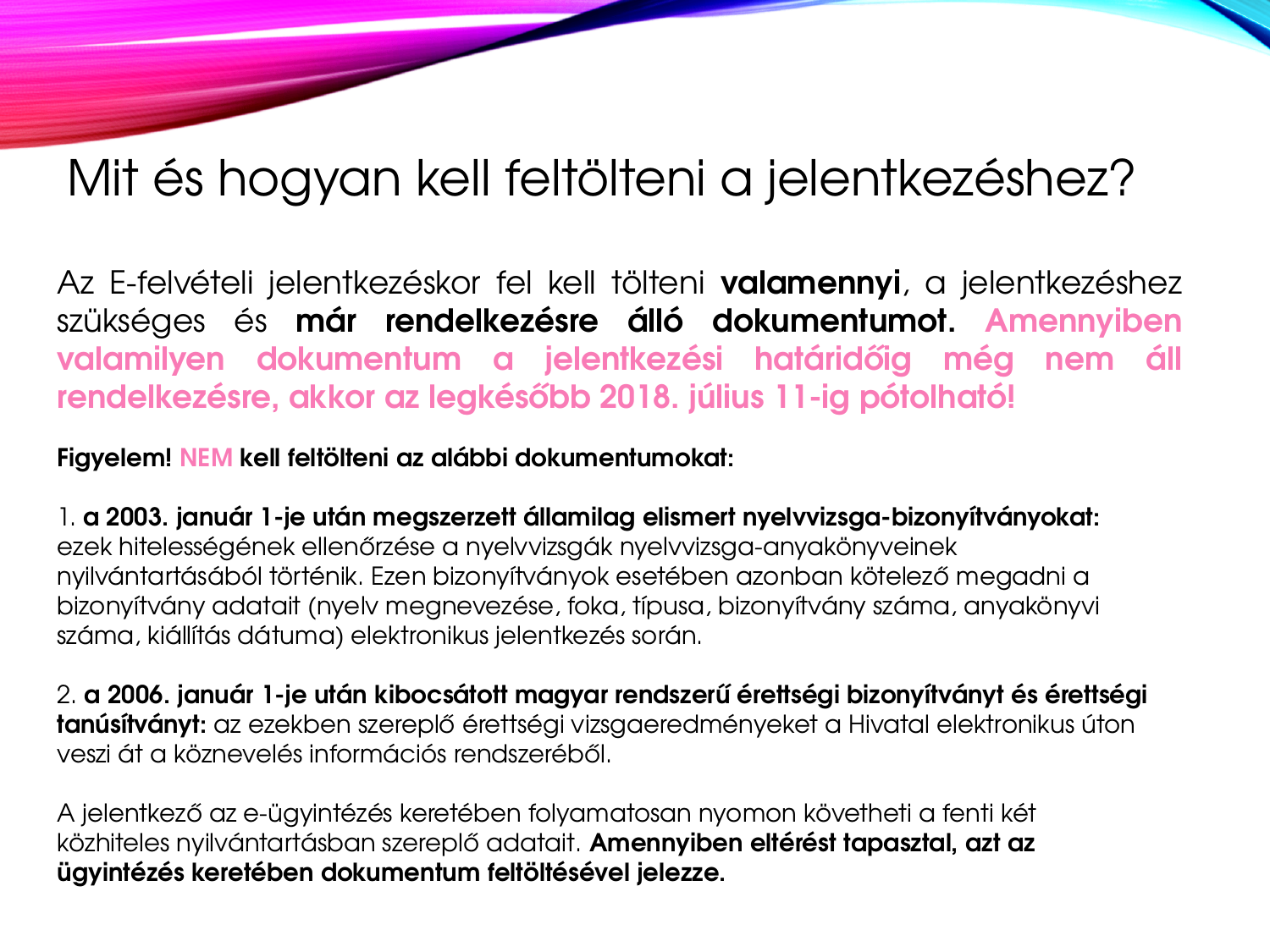

Mit és hogyan kell feltölteni a jelentkezéshez?
Az E-felvételi jelentkezéskor fel kell tölteni valamennyi, a jelentkezéshez szükséges és már rendelkezésre álló dokumentumot. Amennyiben valamilyen dokumentum a jelentkezési határidőig még nem áll rendelkezésre, akkor az legkésőbb 2018. július 11-ig pótolható!
Figyelem! NEM kell feltölteni az alábbi dokumentumokat:
1. a 2003. január 1-je után megszerzett államilag elismert nyelvvizsga-bizonyítványokat: ezek hitelességének ellenőrzése a nyelvvizsgák nyelvvizsga-anyakönyveinek nyilvántartásából történik. Ezen bizonyítványok esetében azonban kötelező megadni a bizonyítvány adatait (nyelv megnevezése, foka, típusa, bizonyítvány száma, anyakönyvi száma, kiállítás dátuma) elektronikus jelentkezés során.
2. a 2006. január 1-je után kibocsátott magyar rendszerű érettségi bizonyítványt és érettségi tanúsítványt: az ezekben szereplő érettségi vizsgaeredményeket a Hivatal elektronikus úton veszi át a köznevelés információs rendszeréből.
A jelentkező az e-ügyintézés keretében folyamatosan nyomon követheti a fenti két közhiteles nyilvántartásban szereplő adatait. Amennyiben eltérést tapasztal, azt az ügyintézés keretében dokumentum feltöltésével jelezze.